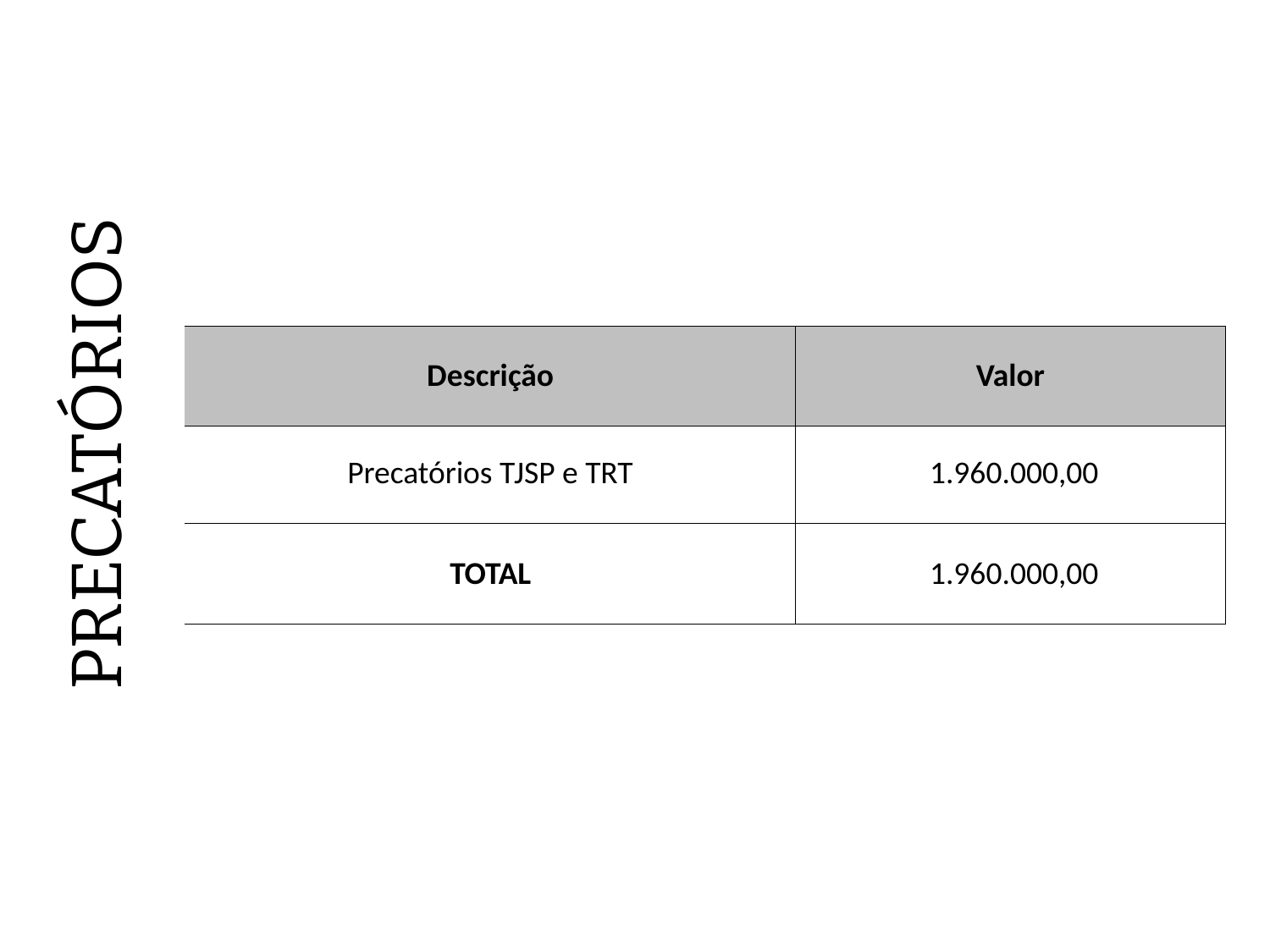

PRECATÓRIOS
| Descrição | Valor |
| --- | --- |
| Precatórios TJSP e TRT | 1.960.000,00 |
| TOTAL | 1.960.000,00 |